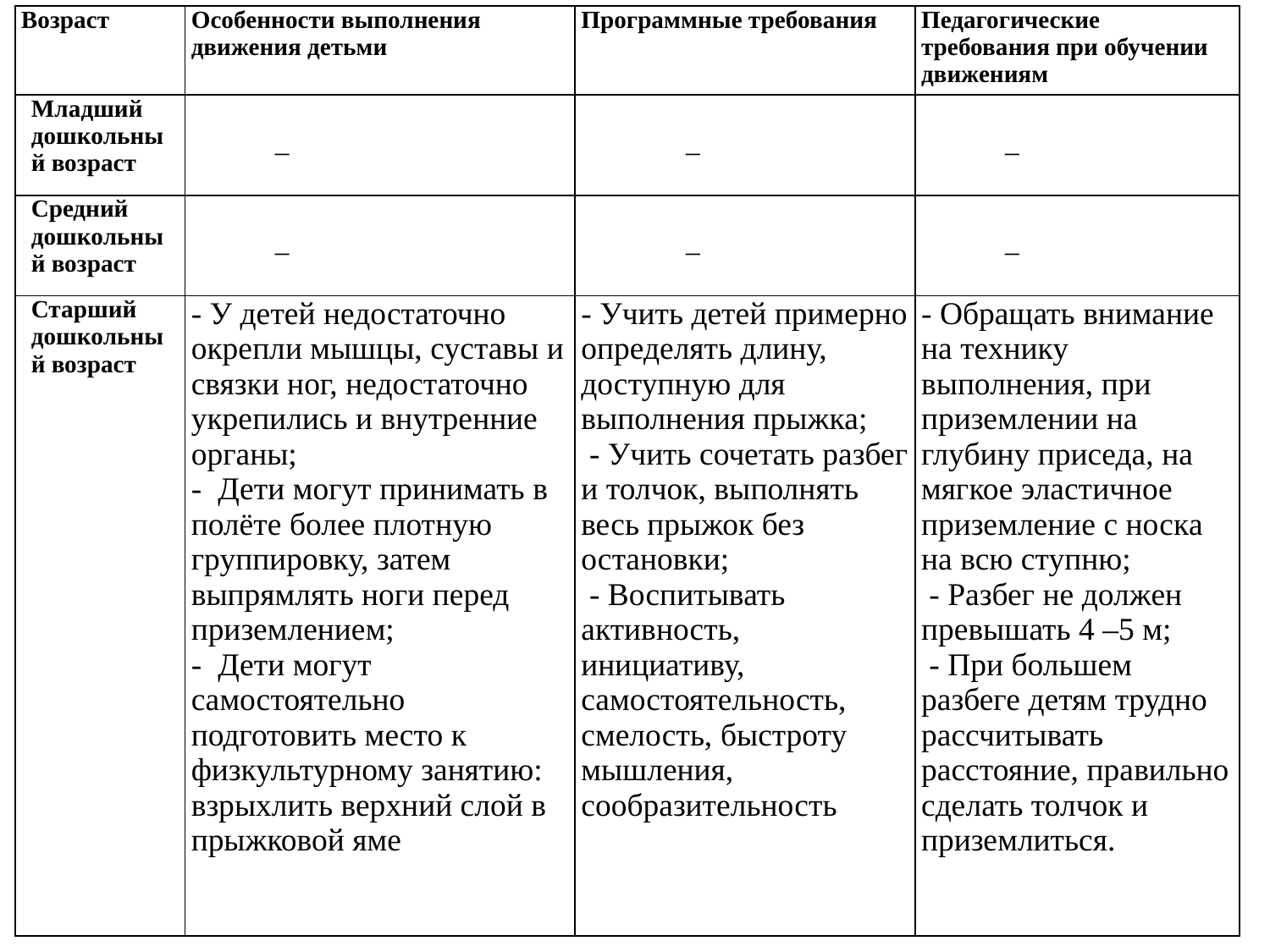

| Возраст | Особенности выполнения движения детьми | Программные требования | Педагогические требования при обучении движениям |
| --- | --- | --- | --- |
| Младший дошкольный возраст | \_ | \_ | \_ |
| Средний дошкольный возраст | \_ | \_ | \_ |
| Старший дошкольный возраст | - У детей недостаточно окрепли мышцы, суставы и связки ног, недостаточно укрепились и внутренние органы; -  Дети могут принимать в полёте более плотную группировку, затем выпрямлять ноги перед приземлением; -  Дети могут самостоятельно подготовить место к физкультурному занятию: взрыхлить верхний слой в прыжковой яме | - Учить детей примерно определять длину, доступную для выполнения прыжка;  - Учить сочетать разбег и толчок, выполнять весь прыжок без остановки;  - Воспитывать активность, инициативу, самостоятельность, смелость, быстроту мышления, сообразительность | - Обращать внимание на технику выполнения, при приземлении на глубину приседа, на мягкое эластичное приземление с носка на всю ступню;  - Разбег не должен превышать 4 –5 м;  - При большем разбеге детям трудно рассчитывать расстояние, правильно сделать толчок и приземлиться. |
#